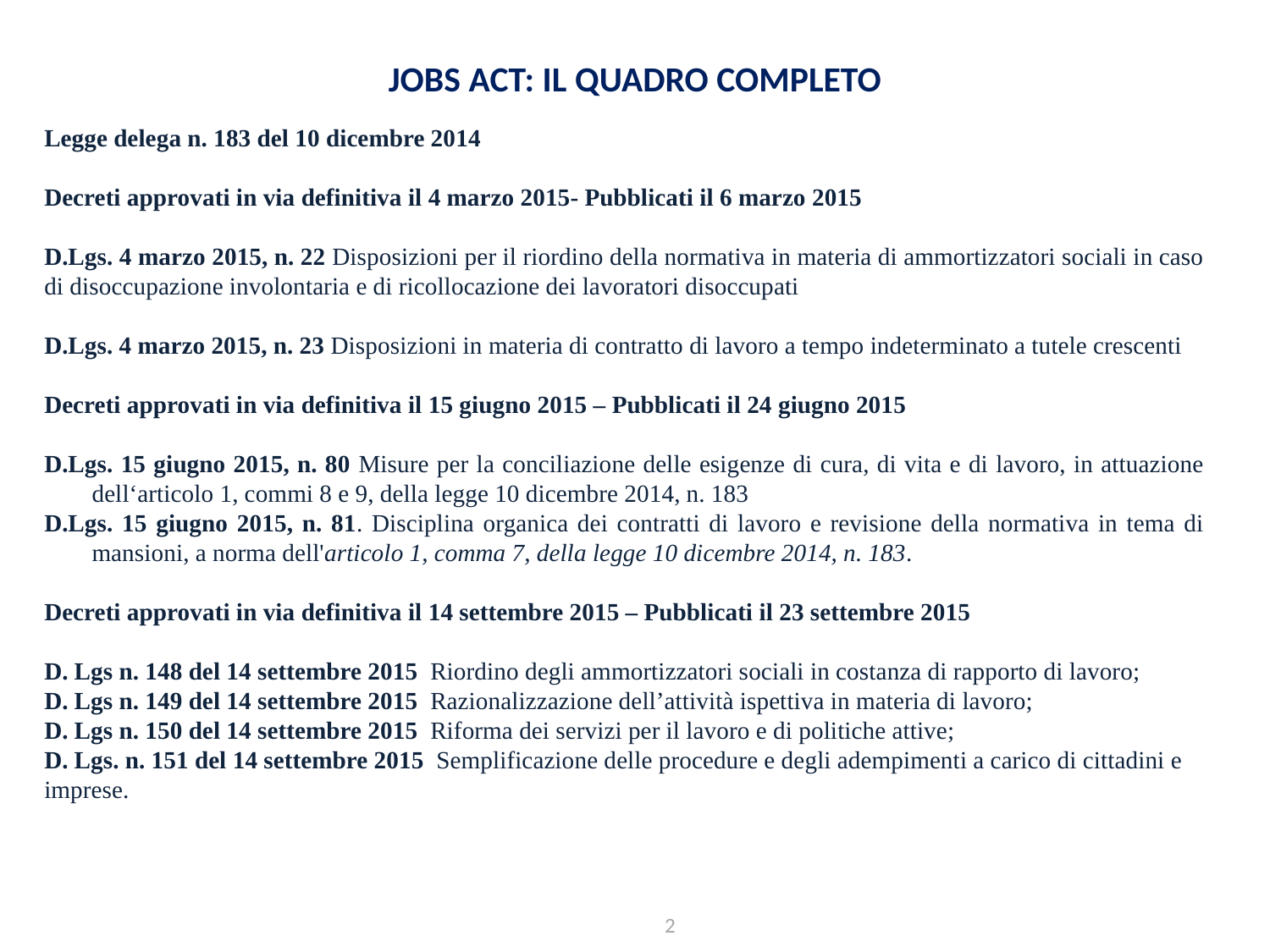

Jobs act: Il quadro completo
Legge delega n. 183 del 10 dicembre 2014

Decreti approvati in via definitiva il 4 marzo 2015- Pubblicati il 6 marzo 2015

D.Lgs. 4 marzo 2015, n. 22 Disposizioni per il riordino della normativa in materia di ammortizzatori sociali in caso di disoccupazione involontaria e di ricollocazione dei lavoratori disoccupati

D.Lgs. 4 marzo 2015, n. 23 Disposizioni in materia di contratto di lavoro a tempo indeterminato a tutele crescenti

Decreti approvati in via definitiva il 15 giugno 2015 – Pubblicati il 24 giugno 2015

D.Lgs. 15 giugno 2015, n. 80 Misure per la conciliazione delle esigenze di cura, di vita e di lavoro, in attuazione dell‘articolo 1, commi 8 e 9, della legge 10 dicembre 2014, n. 183
D.Lgs. 15 giugno 2015, n. 81. Disciplina organica dei contratti di lavoro e revisione della normativa in tema di mansioni, a norma dell'articolo 1, comma 7, della legge 10 dicembre 2014, n. 183.

Decreti approvati in via definitiva il 14 settembre 2015 – Pubblicati il 23 settembre 2015

D. Lgs n. 148 del 14 settembre 2015  Riordino degli ammortizzatori sociali in costanza di rapporto di lavoro;
D. Lgs n. 149 del 14 settembre 2015  Razionalizzazione dell’attività ispettiva in materia di lavoro;
D. Lgs n. 150 del 14 settembre 2015  Riforma dei servizi per il lavoro e di politiche attive;
D. Lgs. n. 151 del 14 settembre 2015  Semplificazione delle procedure e degli adempimenti a carico di cittadini e imprese.
2